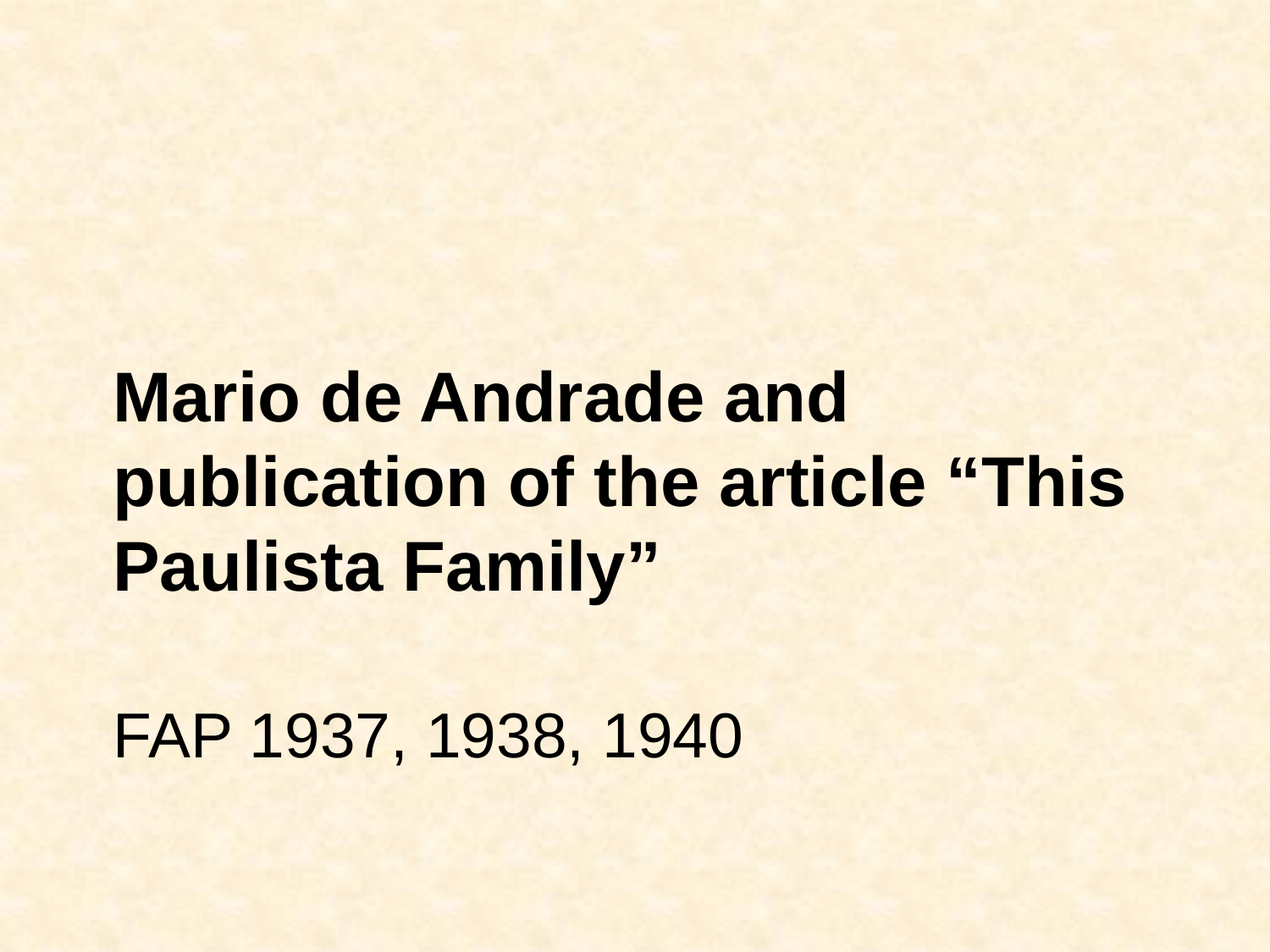

Mario de Andrade and publication of the article “This Paulista Family”
# FAP 1937, 1938, 1940